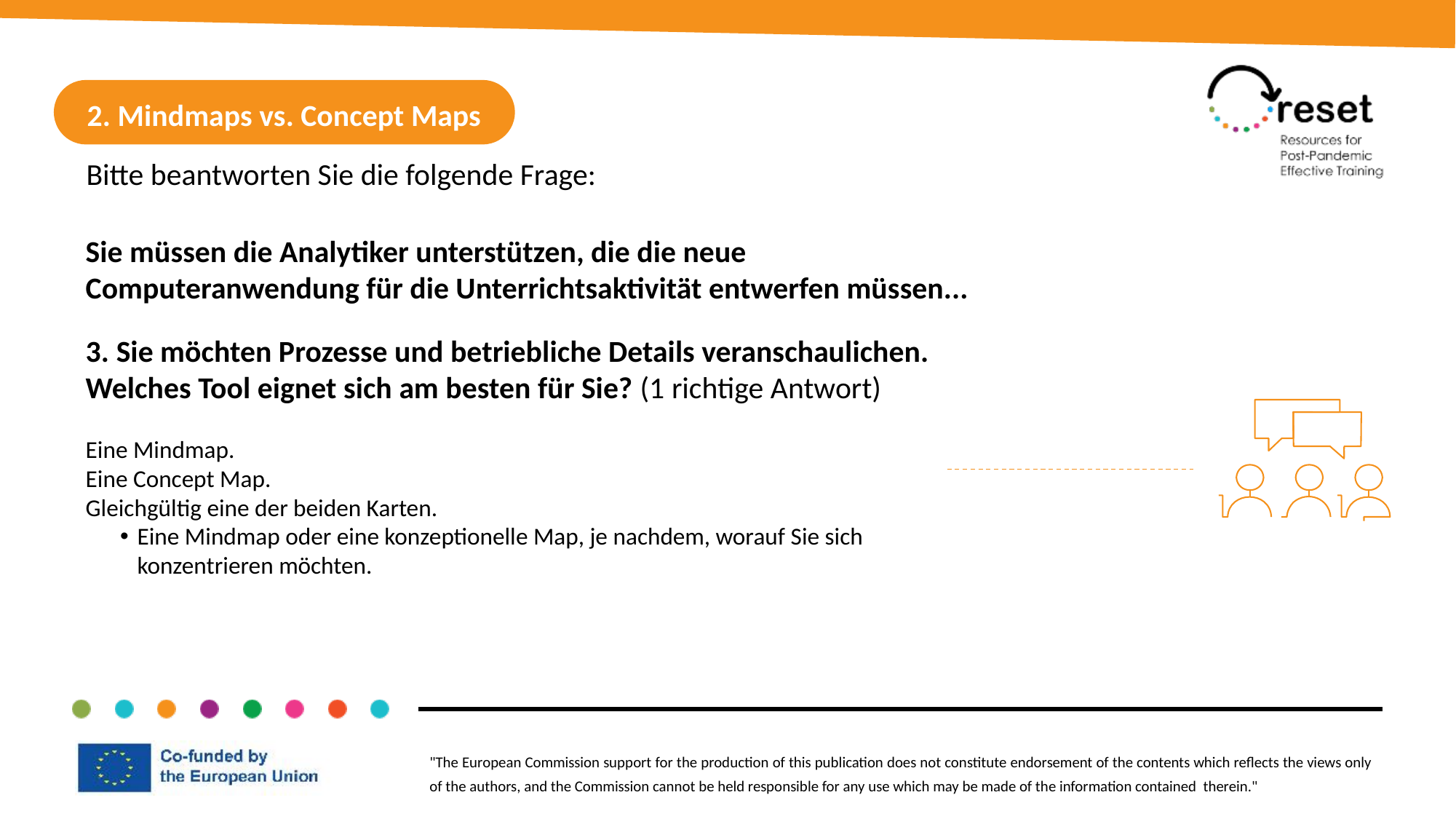

2. Mindmaps vs. Concept Maps
Bitte beantworten Sie die folgende Frage:
Sie müssen die Analytiker unterstützen, die die neue Computeranwendung für die Unterrichtsaktivität entwerfen müssen...
3. Sie möchten Prozesse und betriebliche Details veranschaulichen. Welches Tool eignet sich am besten für Sie? (1 richtige Antwort)
Eine Mindmap.
Eine Concept Map.
Gleichgültig eine der beiden Karten.
Eine Mindmap oder eine konzeptionelle Map, je nachdem, worauf Sie sich konzentrieren möchten.